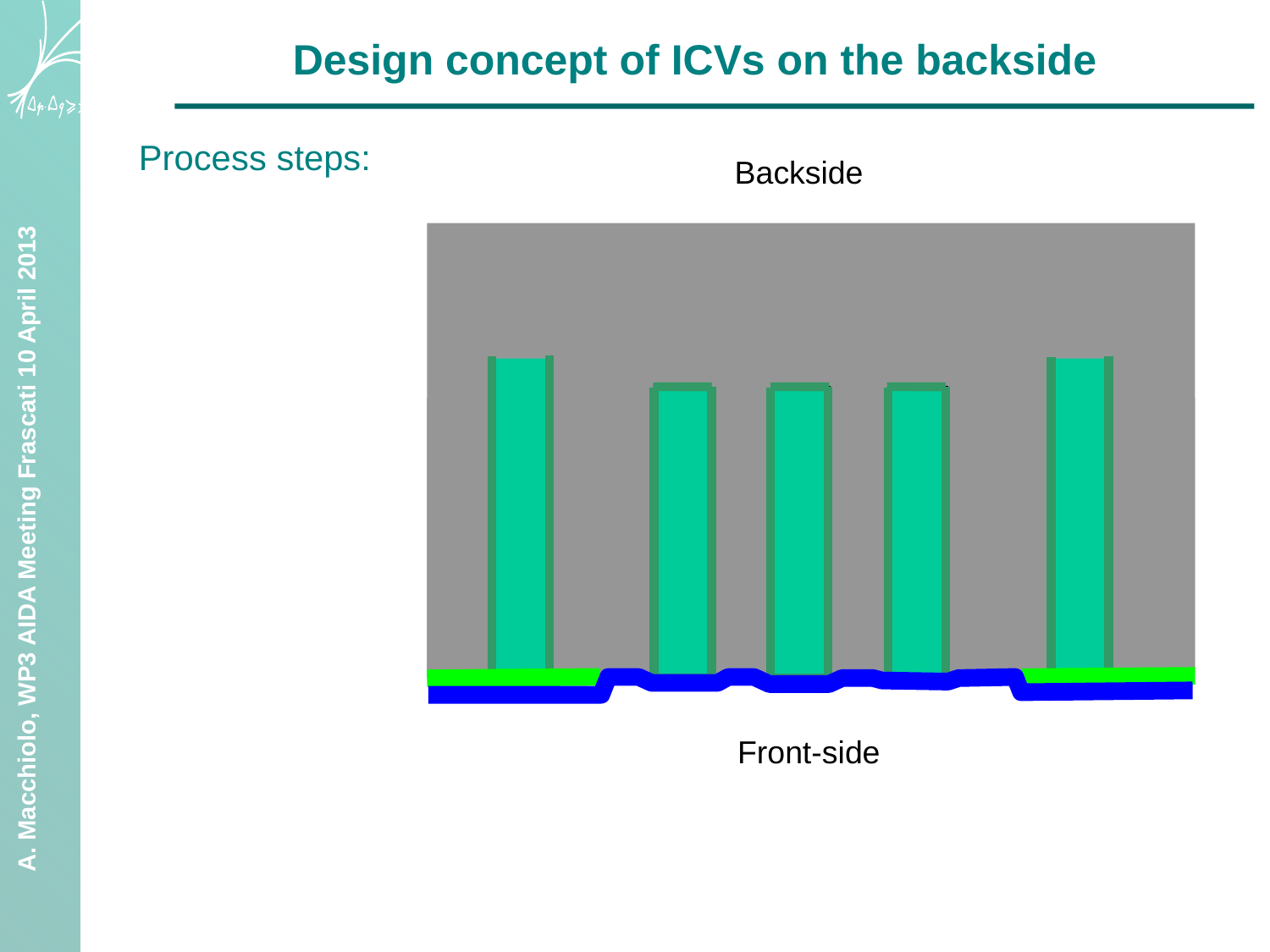

Design concept of ICVs on the backside

Process steps:

Backside

Front-side